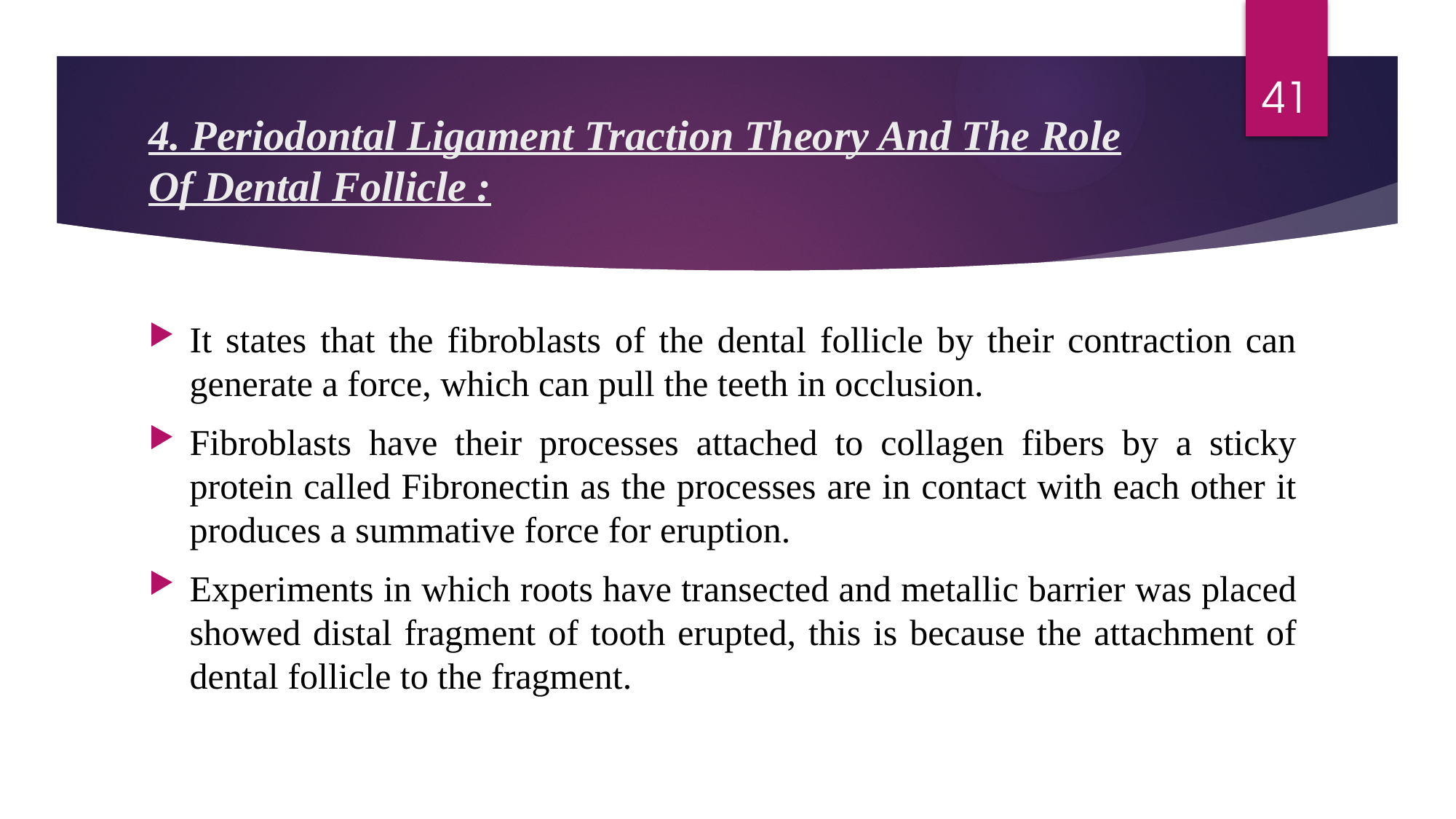

41
# 4. Periodontal Ligament Traction Theory And The Role Of Dental Follicle :
It states that the fibroblasts of the dental follicle by their contraction can generate a force, which can pull the teeth in occlusion.
Fibroblasts have their processes attached to collagen fibers by a sticky protein called Fibronectin as the processes are in contact with each other it produces a summative force for eruption.
Experiments in which roots have transected and metallic barrier was placed showed distal fragment of tooth erupted, this is because the attachment of dental follicle to the fragment.